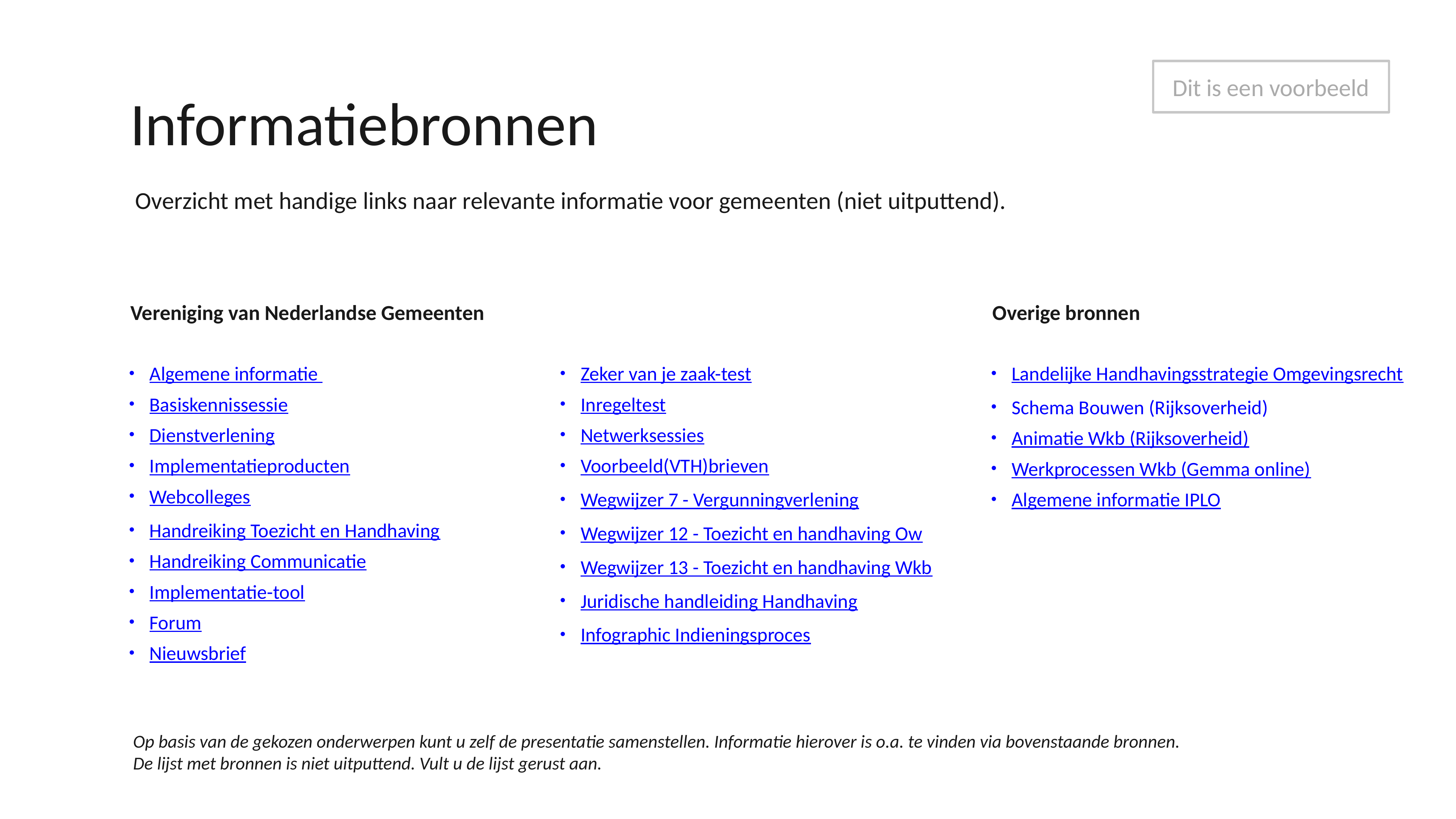

Dit is een voorbeeld
# Informatiebronnen
Overzicht met handige links naar relevante informatie voor gemeenten (niet uitputtend).
Overige bronnen
Vereniging van Nederlandse Gemeenten
Algemene informatie
Basiskennissessie
Dienstverlening
Implementatieproducten
Webcolleges
Handreiking Toezicht en Handhaving
Handreiking Communicatie
Implementatie-tool
Forum
Nieuwsbrief
Zeker van je zaak-test
Inregeltest
Netwerksessies
Voorbeeld(VTH)brieven
Wegwijzer 7 - Vergunningverlening
Wegwijzer 12 - Toezicht en handhaving Ow
Wegwijzer 13 - Toezicht en handhaving Wkb
Juridische handleiding Handhaving
Infographic Indieningsproces
Landelijke Handhavingsstrategie Omgevingsrecht
Schema Bouwen (Rijksoverheid)
Animatie Wkb (Rijksoverheid)
Werkprocessen Wkb (Gemma online)
Algemene informatie IPLO
Op basis van de gekozen onderwerpen kunt u zelf de presentatie samenstellen. Informatie hierover is o.a. te vinden via bovenstaande bronnen.
De lijst met bronnen is niet uitputtend. Vult u de lijst gerust aan.